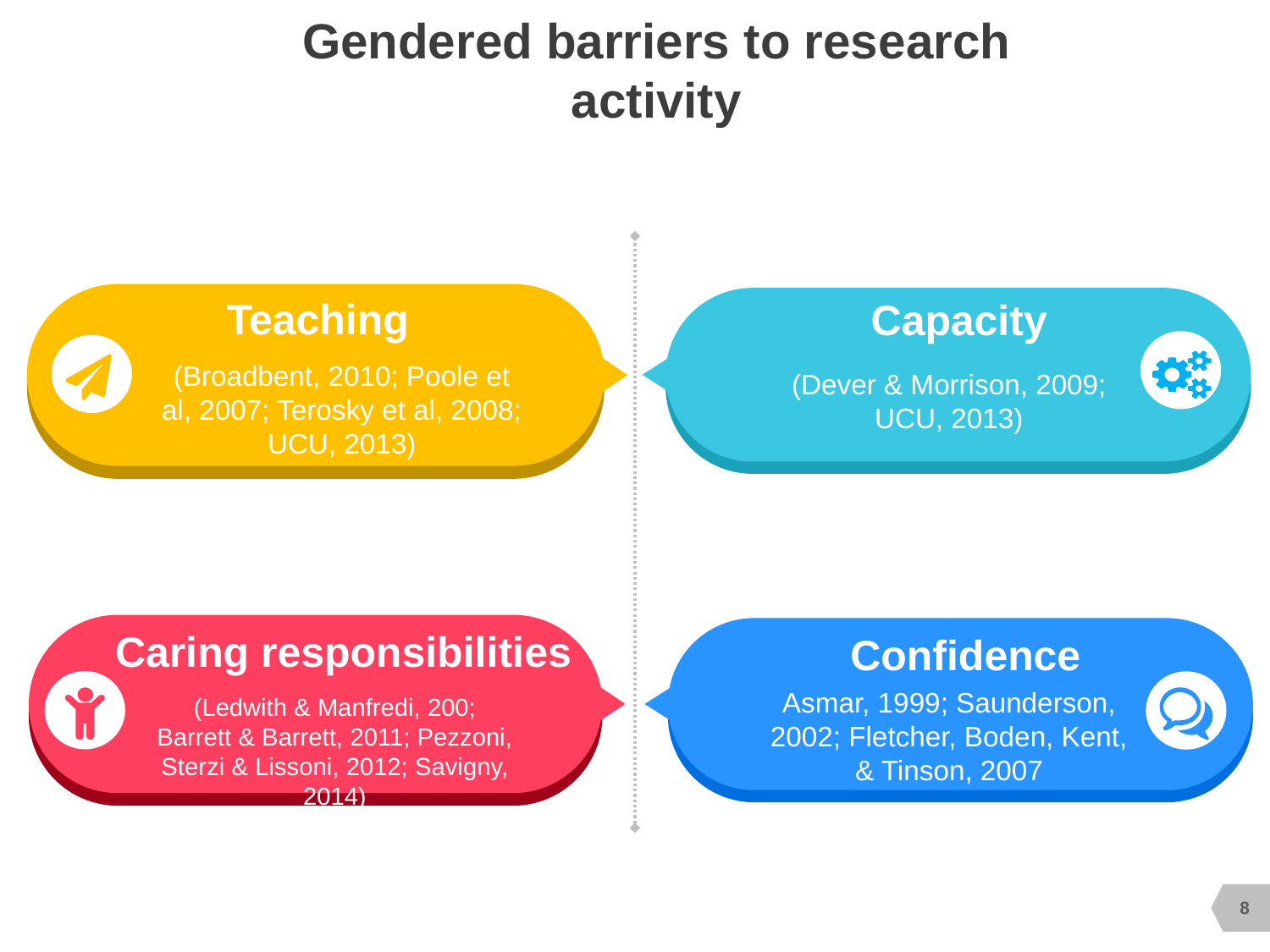

# Gendered barriers to research activity

Teaching
(Broadbent, 2010; Poole et al, 2007; Terosky et al, 2008; UCU, 2013)
Capacity
(Dever & Morrison, 2009; UCU, 2013)

Caring responsibilities
(Ledwith & Manfredi, 200; Barrett & Barrett, 2011; Pezzoni, Sterzi & Lissoni, 2012; Savigny, 2014)
Confidence
Asmar, 1999; Saunderson, 2002; Fletcher, Boden, Kent, & Tinson, 2007

8